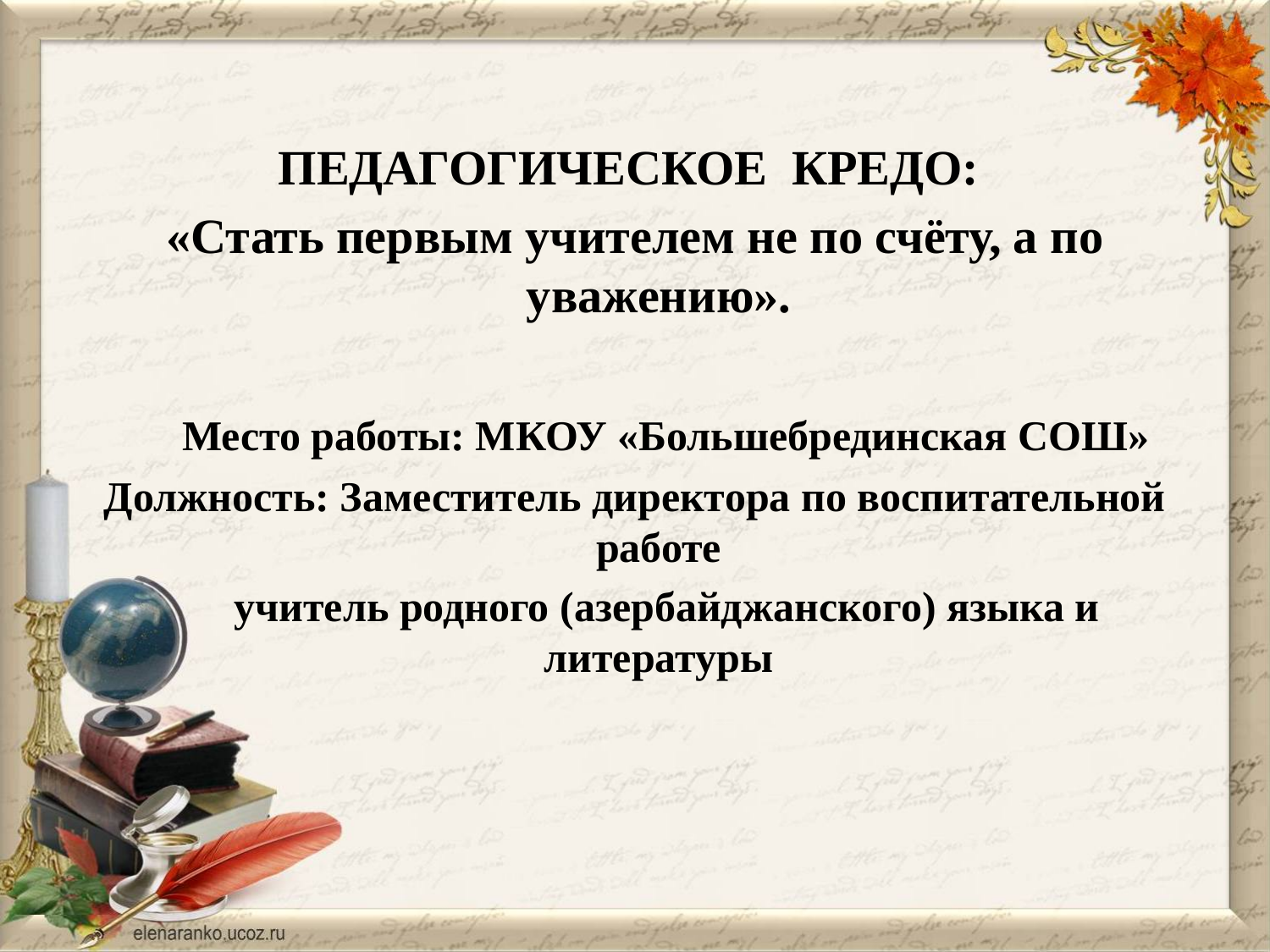

ПЕДАГОГИЧЕСКОЕ  КРЕДО:
«Стать первым учителем не по счёту, а по уважению».

     Место работы: МКОУ «Большебрединская СОШ»
Должность: Заместитель директора по воспитательной работе
      учитель родного (азербайджанского) языка и литературы